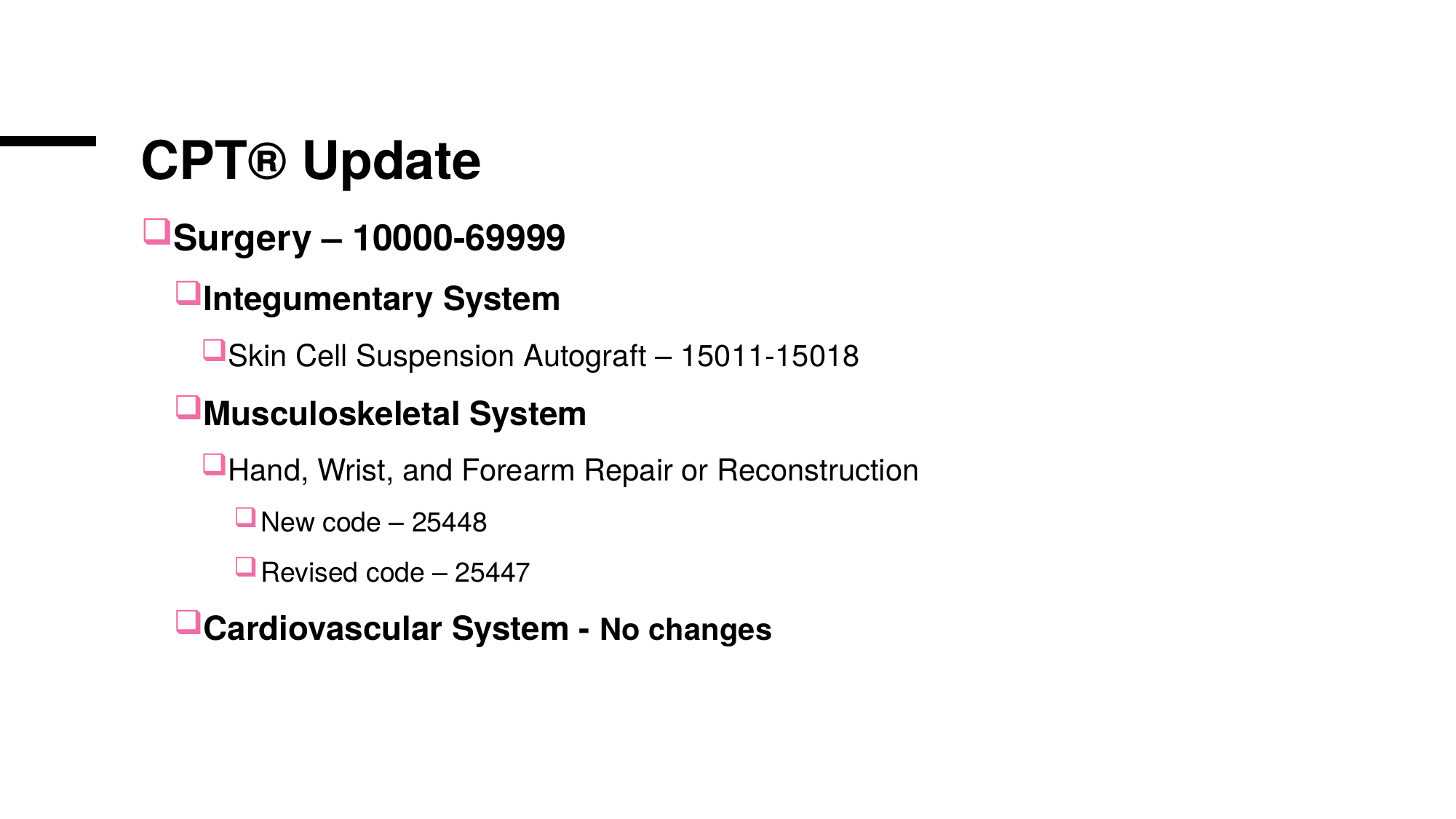

# CPT® Update
Surgery – 10000-69999
Integumentary System
Skin Cell Suspension Autograft – 15011-15018
Musculoskeletal System
Hand, Wrist, and Forearm Repair or Reconstruction
New code – 25448
Revised code – 25447
Cardiovascular System - No changes